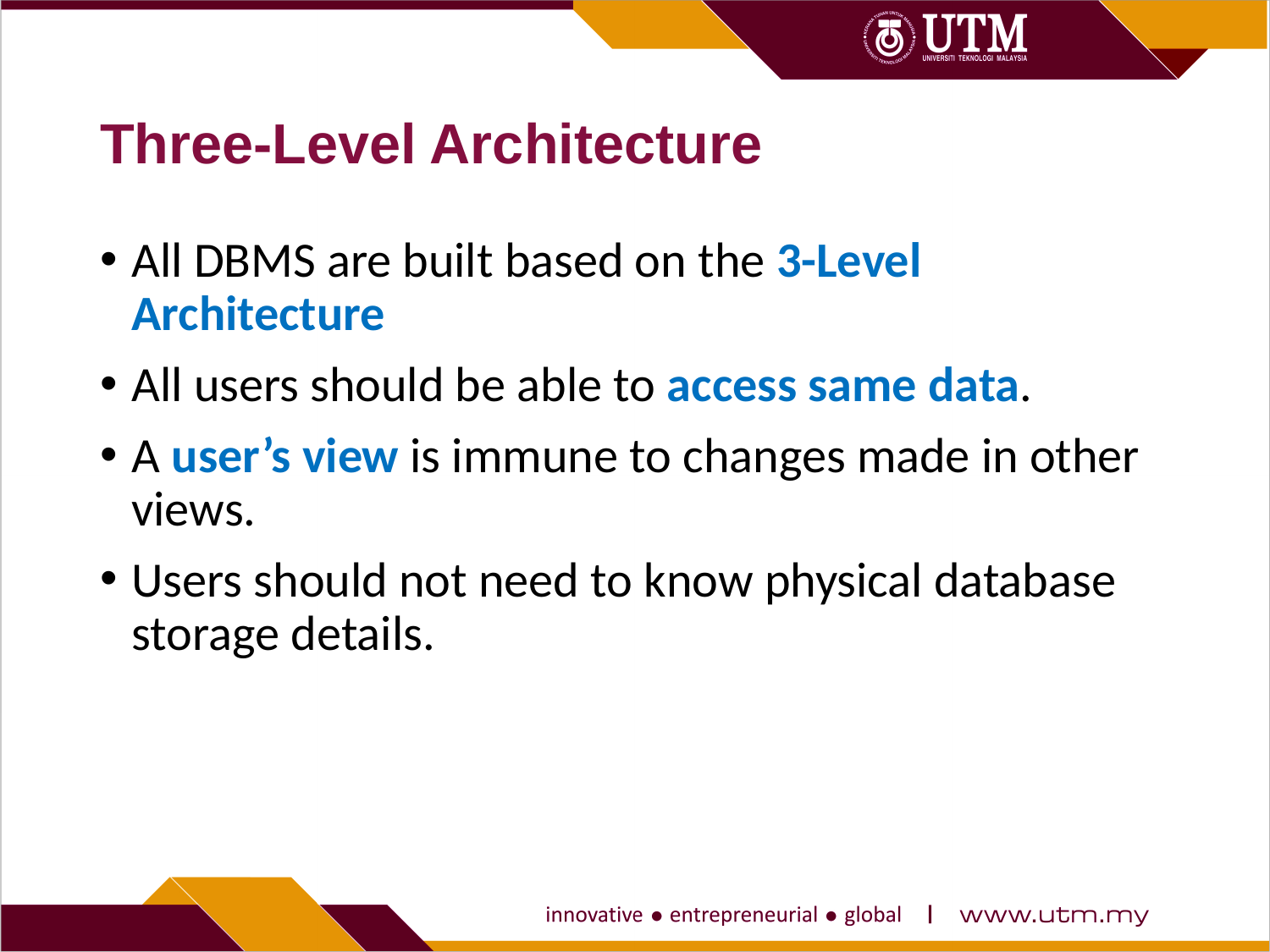

# Three-Level Architecture
All DBMS are built based on the 3-Level Architecture
All users should be able to access same data.
A user’s view is immune to changes made in other views.
Users should not need to know physical database storage details.

24